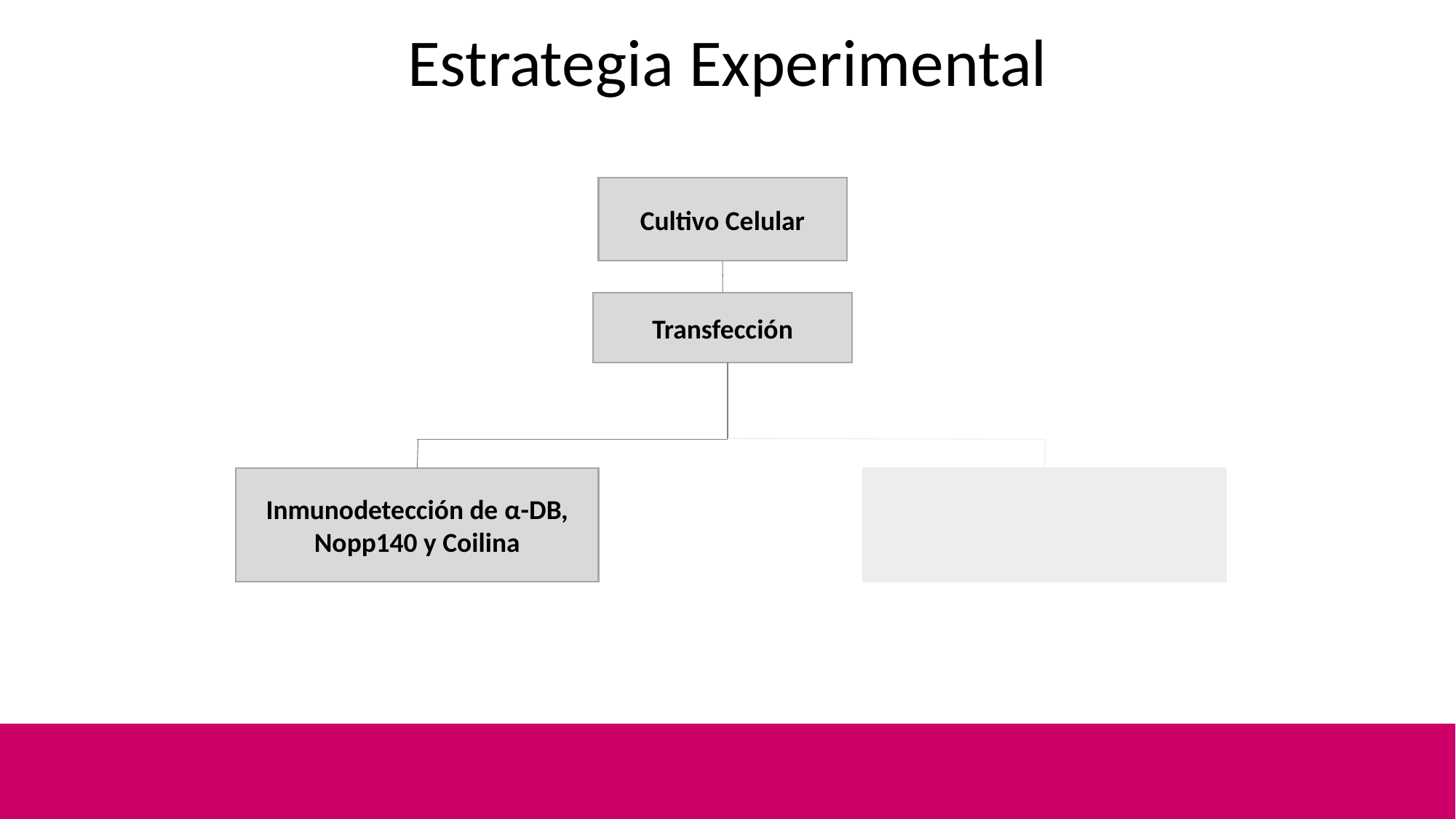

# Estrategia Experimental

Cultivo Celular
Transfección
Inmunodetección de α-DB, Nopp140 y Coilina
Inmunodetección de α-DB, Nopp140 y Coilina